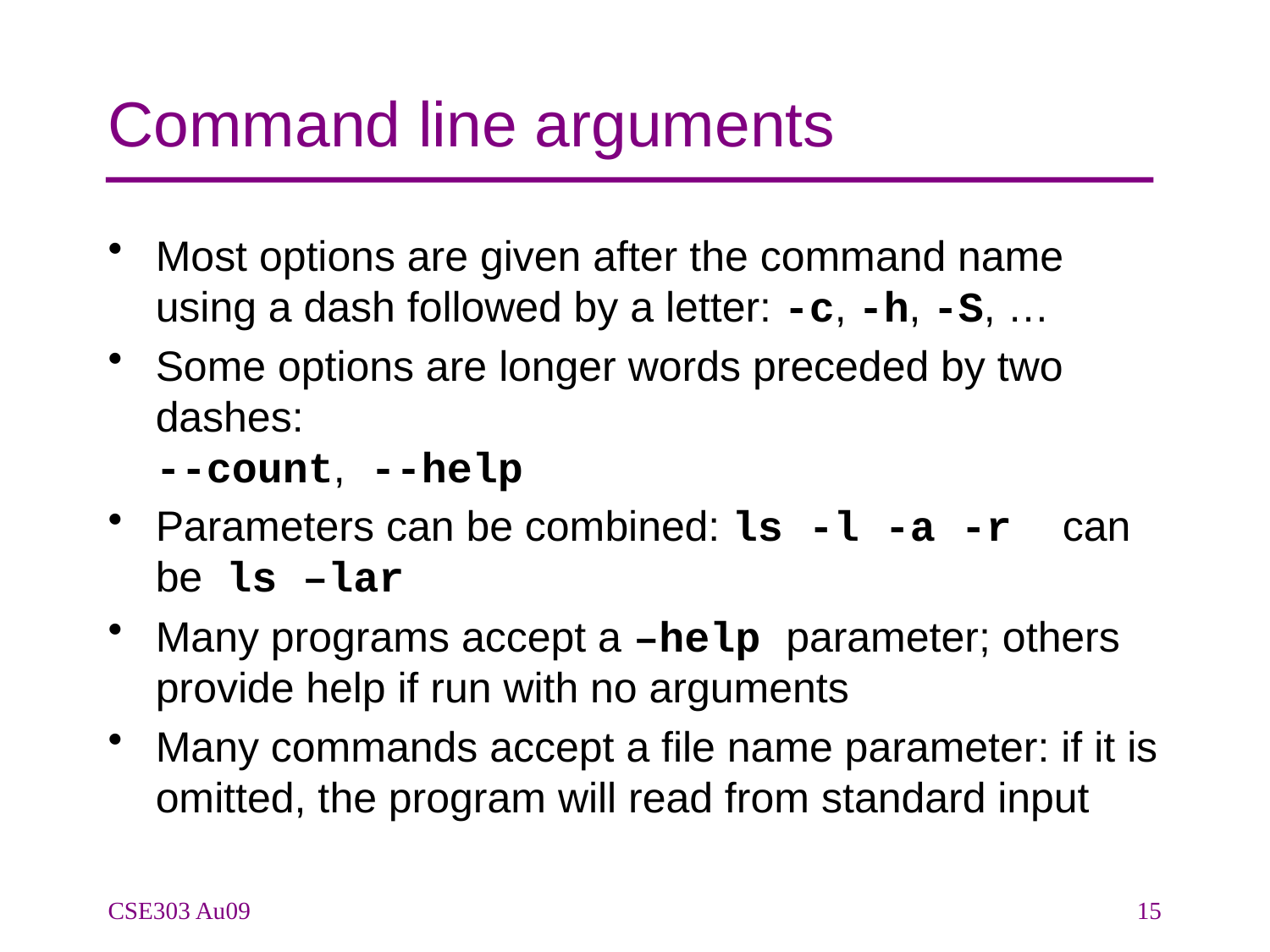

# Command line arguments
Most options are given after the command name using a dash followed by a letter: -c, -h, -S, …
Some options are longer words preceded by two dashes:
--count, --help
Parameters can be combined: ls -l -a -r  can be  ls –lar
Many programs accept a –help parameter; others provide help if run with no arguments
Many commands accept a file name parameter: if it is omitted, the program will read from standard input
CSE303 Au09
15